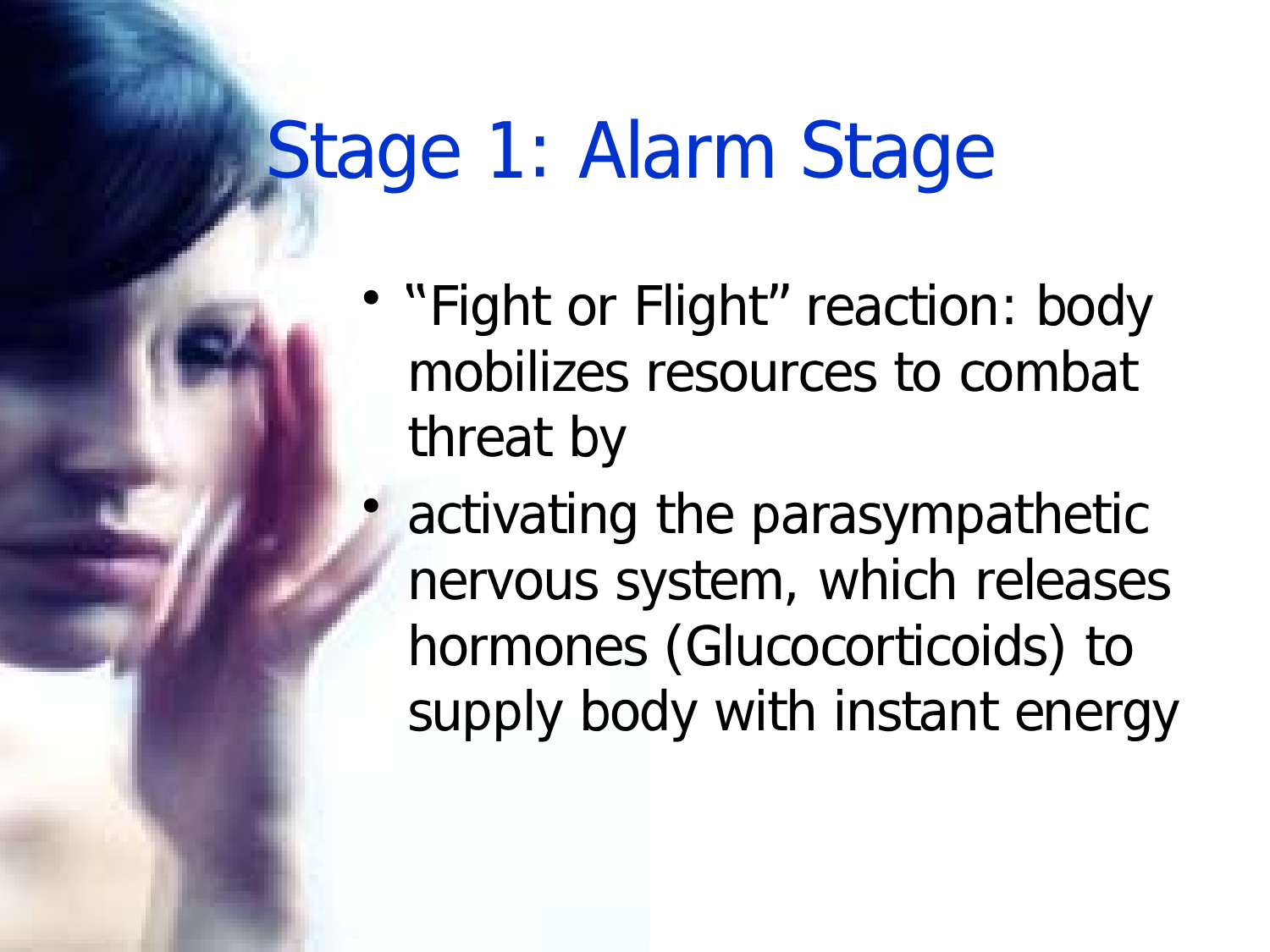

# Stage 1: Alarm Stage
“Fight or Flight” reaction: body mobilizes resources to combat threat by
activating the parasympathetic nervous system, which releases hormones (Glucocorticoids) to supply body with instant energy